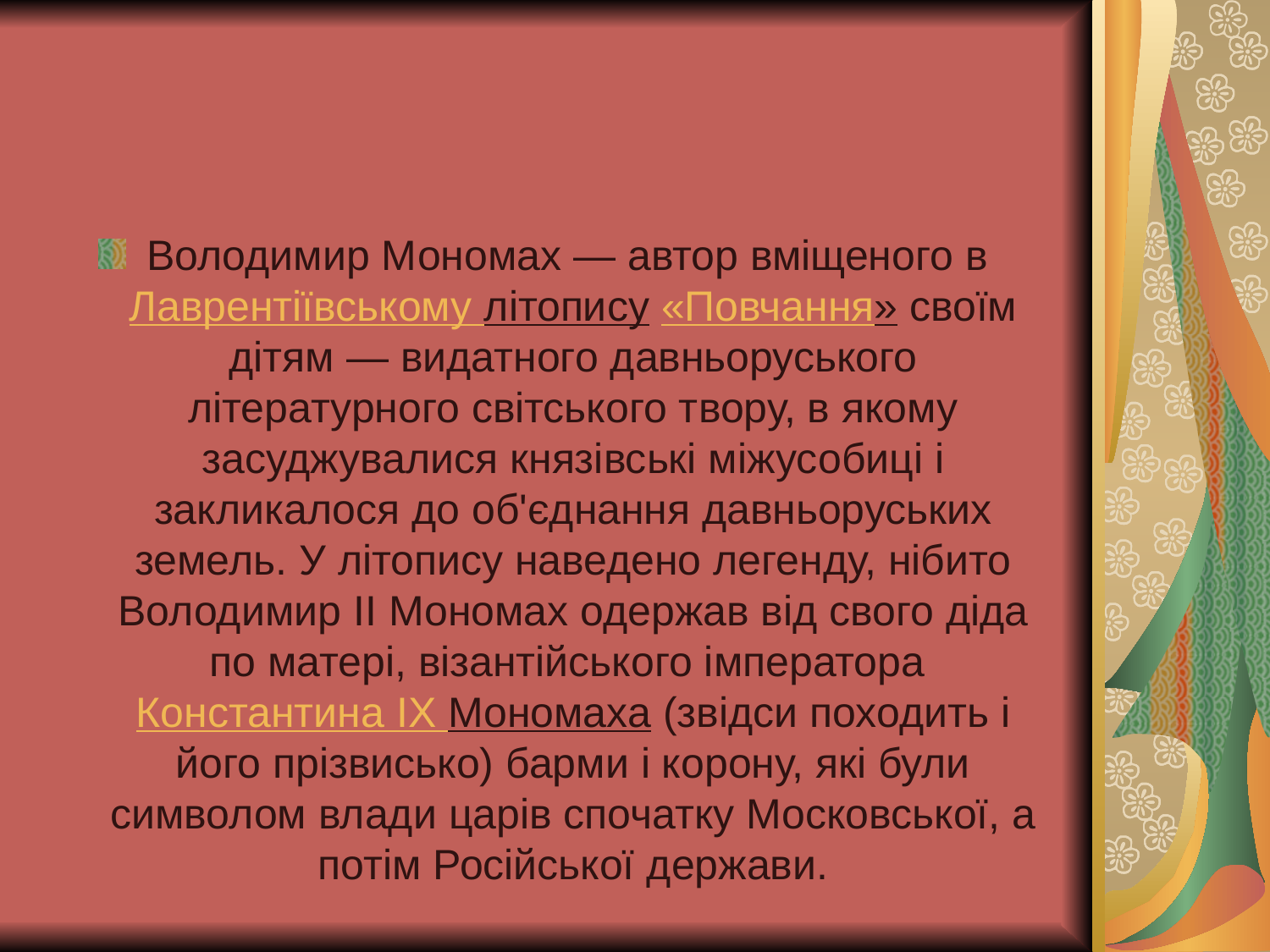

#
Володимир Мономах — автор вміщеного в Лаврентіївському літопису «Повчання» своїм дітям — видатного давньоруського літературного світського твору, в якому засуджувалися князівські міжусобиці і закликалося до об'єднання давньоруських земель. У літопису наведено легенду, нібито Володимир II Мономах одержав від свого діда по матері, візантійського імператора Константина IX Мономаха (звідси походить і його прізвисько) барми і корону, які були символом влади царів спочатку Московської, а потім Російської держави.